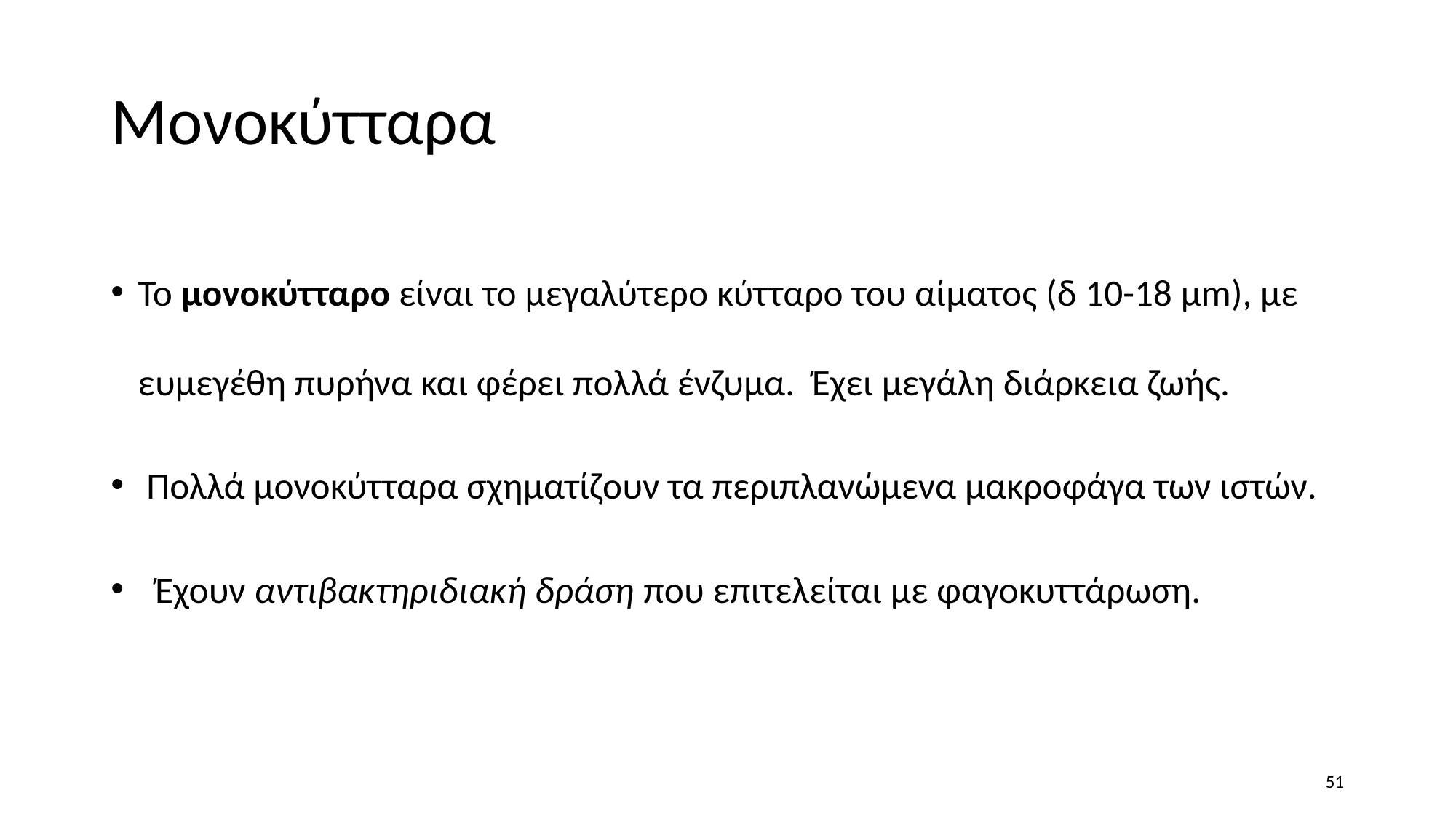

# Μονοκύτταρα
Το μονοκύτταρο είναι το μεγαλύτερο κύτταρο του αίματος (δ 10-18 μm), με ευμεγέθη πυρήνα και φέρει πολλά ένζυμα.  Έχει μεγάλη διάρκεια ζωής.
 Πολλά μονοκύτταρα σχηματίζουν τα περιπλανώμενα μακροφάγα των ιστών.
  Έχουν αντιβακτηριδιακή δράση που επιτελείται με φαγοκυττάρωση.

51